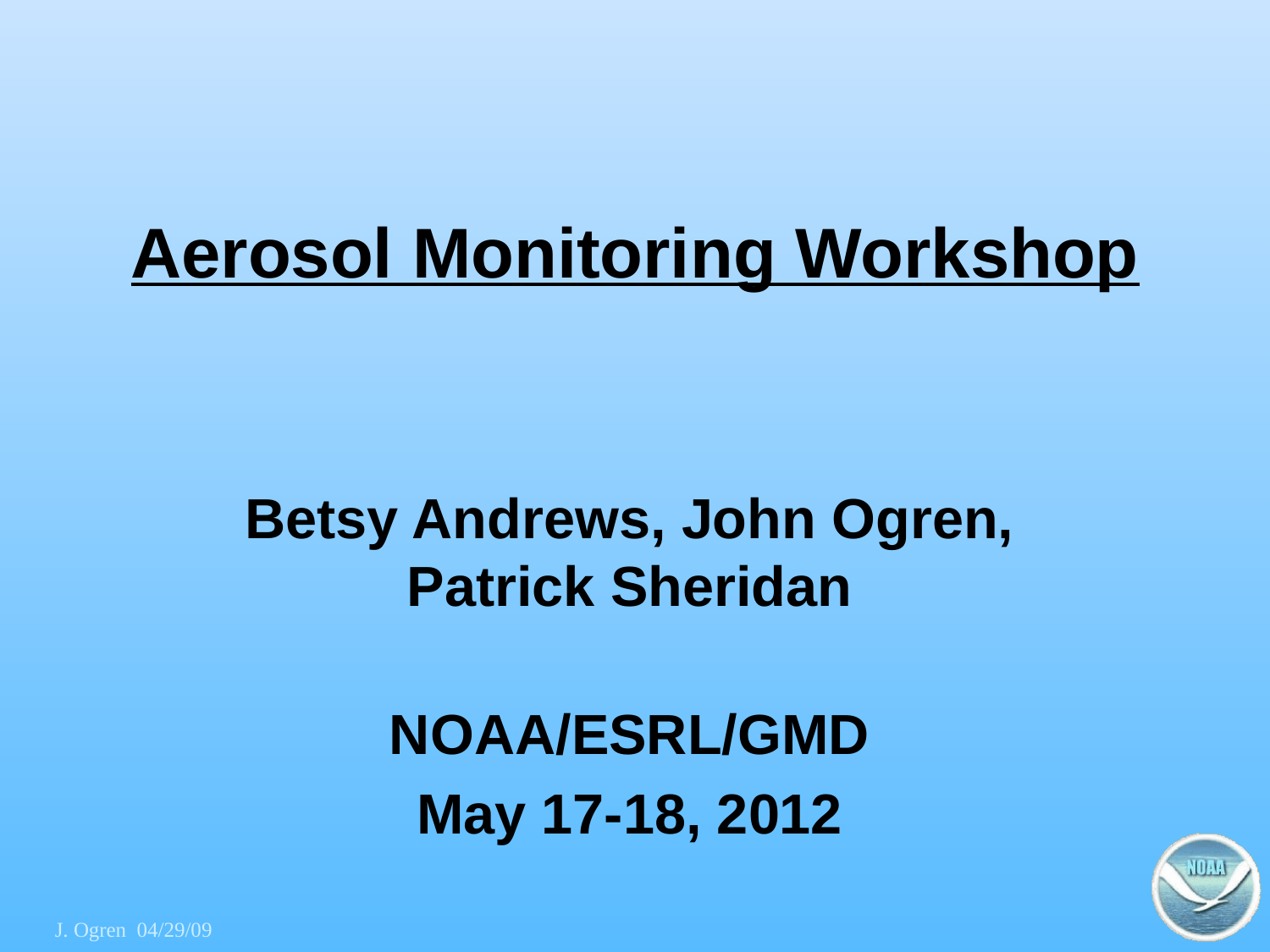

# Aerosol Monitoring Workshop
Betsy Andrews, John Ogren,
Patrick Sheridan
NOAA/ESRL/GMD
May 17-18, 2012
J. Ogren  04/29/09